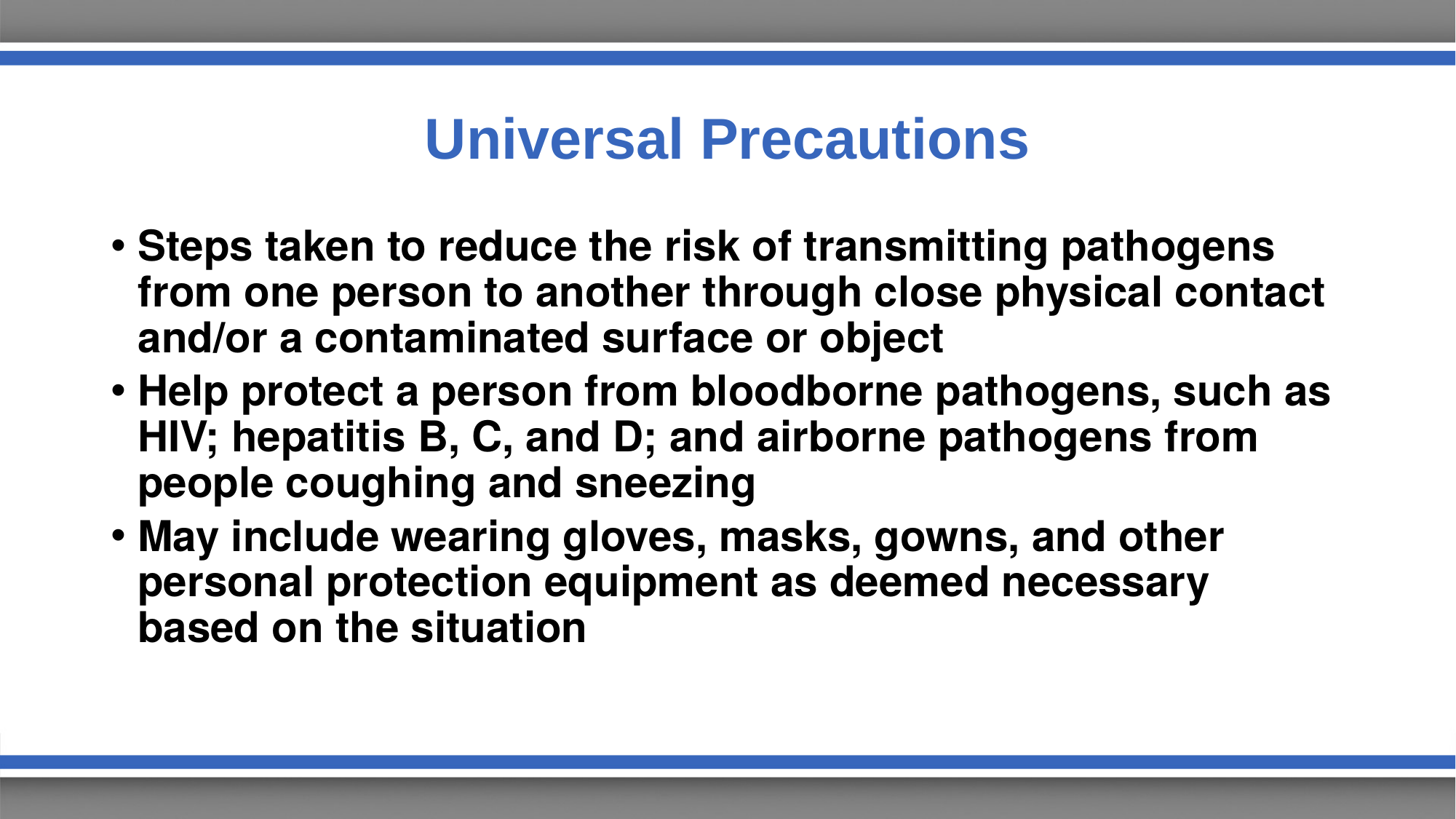

# Universal Precautions
Steps taken to reduce the risk of transmitting pathogens from one person to another through close physical contact and/or a contaminated surface or object
Help protect a person from bloodborne pathogens, such as HIV; hepatitis B, C, and D; and airborne pathogens from people coughing and sneezing
May include wearing gloves, masks, gowns, and other personal protection equipment as deemed necessary based on the situation